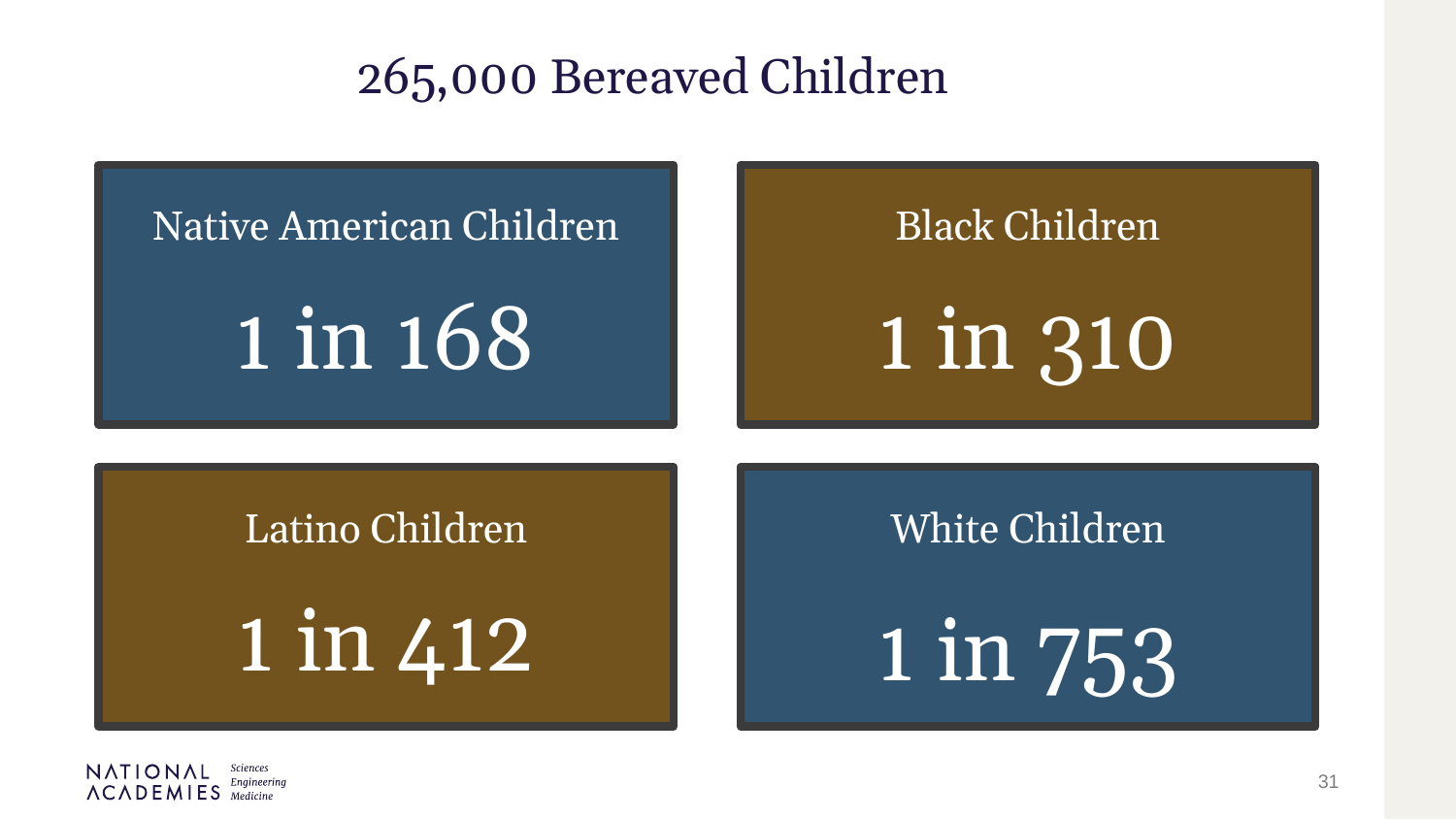

# 265,000 Bereaved Children

Native American Children

1 in 168

Black Children

1 in 310

Latino Children

1 in 412

White Children

1 in 753
31